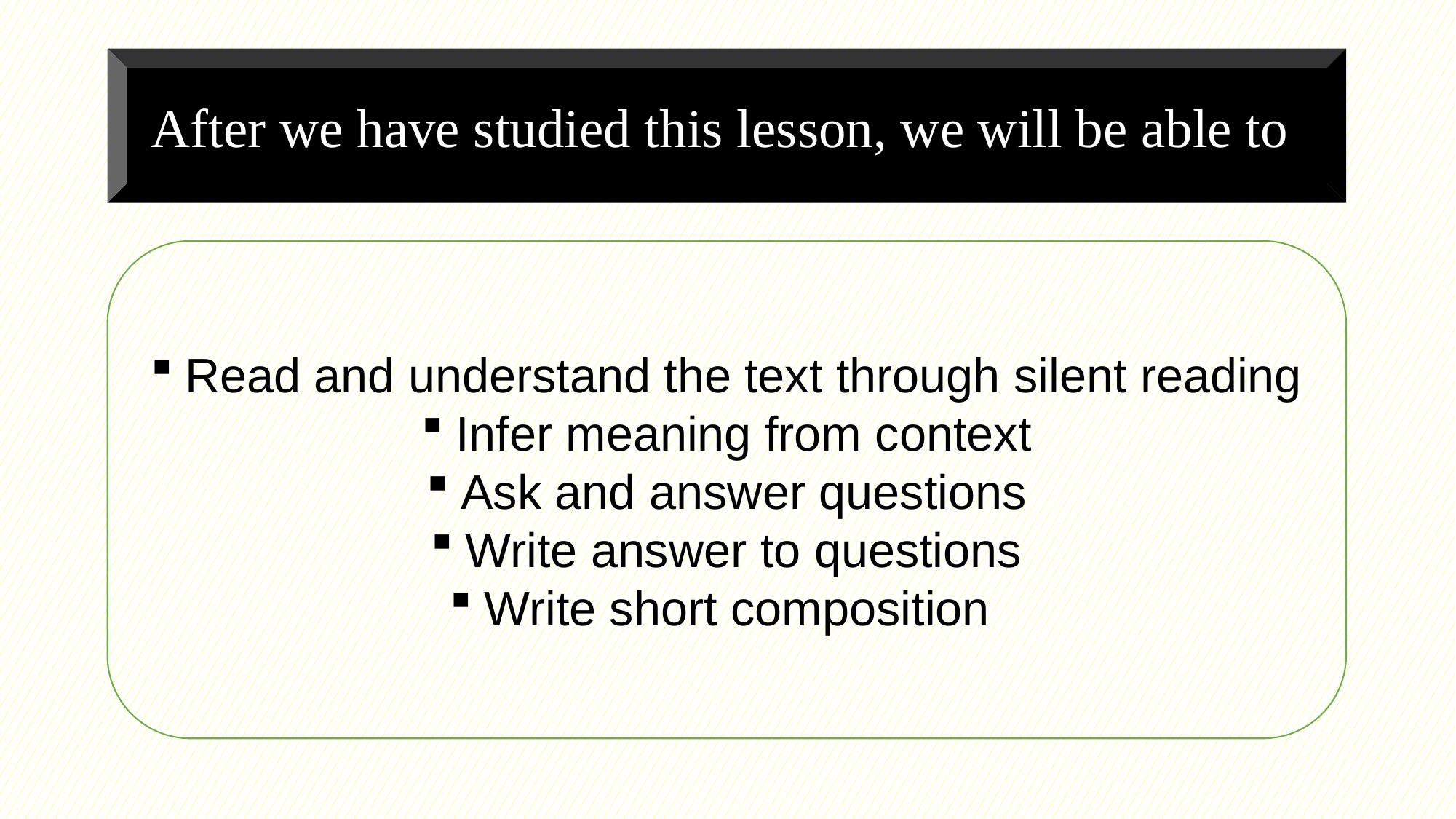

After we have studied this lesson, we will be able to
Read and understand the text through silent reading
Infer meaning from context
Ask and answer questions
Write answer to questions
Write short composition